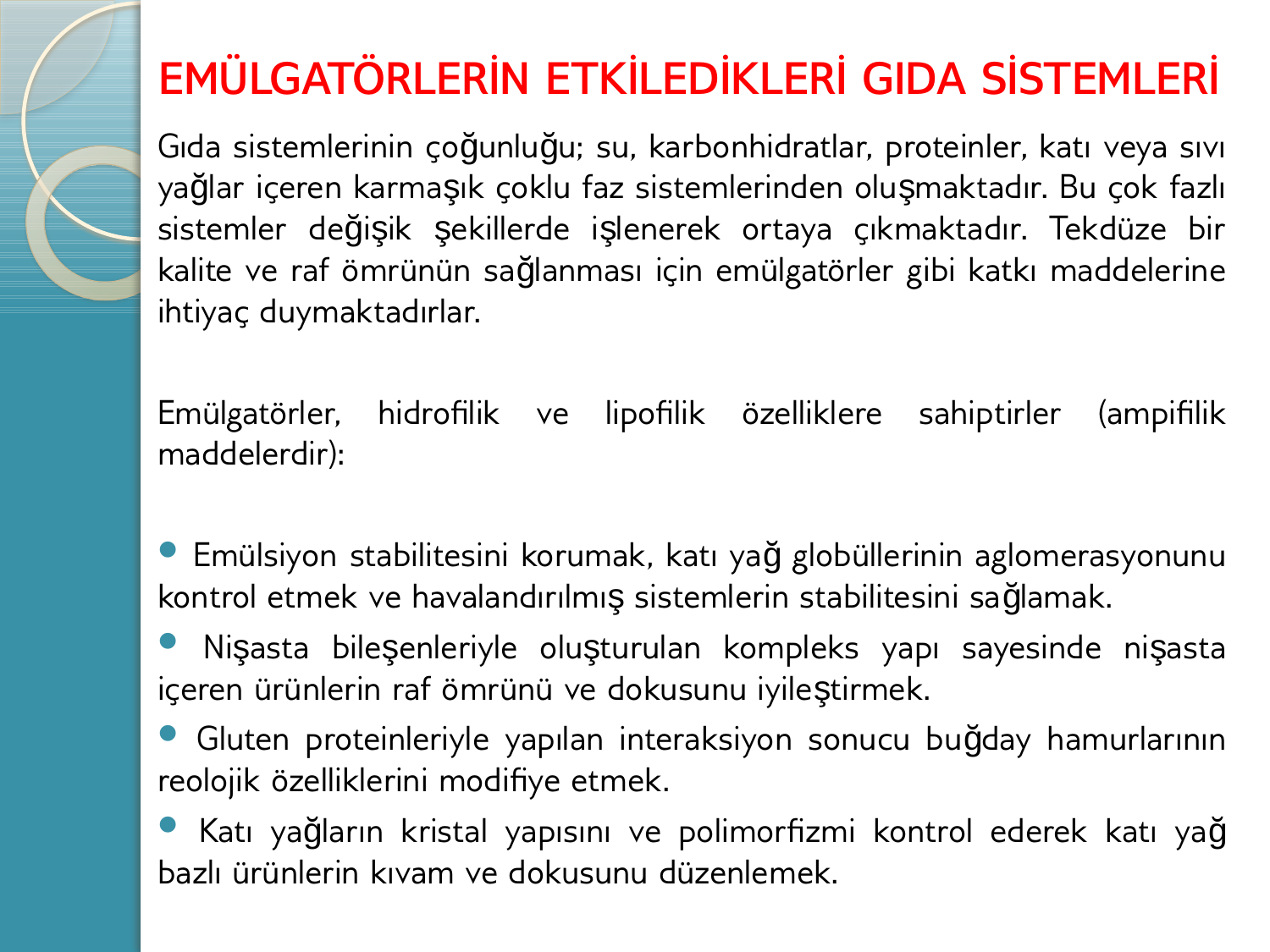

# Emülgatörlerin etkiledikleri gıda sistemleri

Gıda sistemlerinin çoğunluğu; su, karbonhidratlar, proteinler, katı veya sıvı yağlar içeren karmaşık çoklu faz sistemlerinden oluşmaktadır. Bu çok fazlı sistemler değişik şekillerde işlenerek ortaya çıkmaktadır. Tekdüze bir kalite ve raf ömrünün sağlanması için emülgatörler gibi katkı maddelerine ihtiyaç duymaktadırlar.

Emülgatörler, hidrofilik ve lipofilik özelliklere sahiptirler (ampifilik maddelerdir):

 Emülsiyon stabilitesini korumak, katı yağ globüllerinin aglomerasyonunu kontrol etmek ve havalandırılmış sistemlerin stabilitesini sağlamak.
 Nişasta bileşenleriyle oluşturulan kompleks yapı sayesinde nişasta içeren ürünlerin raf ömrünü ve dokusunu iyileştirmek.
 Gluten proteinleriyle yapılan interaksiyon sonucu buğday hamurlarının reolojik özelliklerini modifiye etmek.
 Katı yağların kristal yapısını ve polimorfizmi kontrol ederek katı yağ bazlı ürünlerin kıvam ve dokusunu düzenlemek.